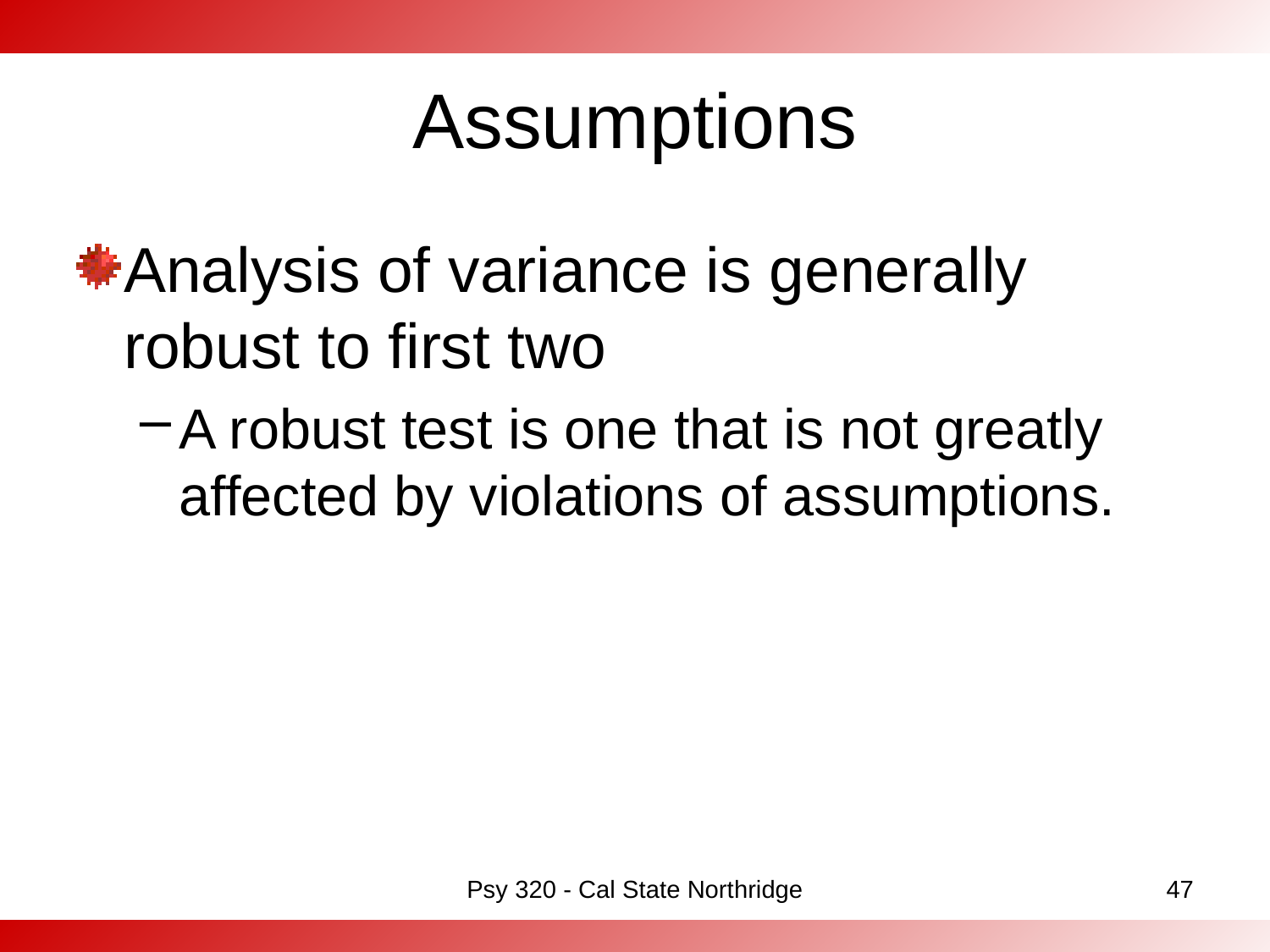

# Assumptions
Analysis of variance is generally robust to first two
A robust test is one that is not greatly affected by violations of assumptions.

Psy 320 - Cal State Northridge
47